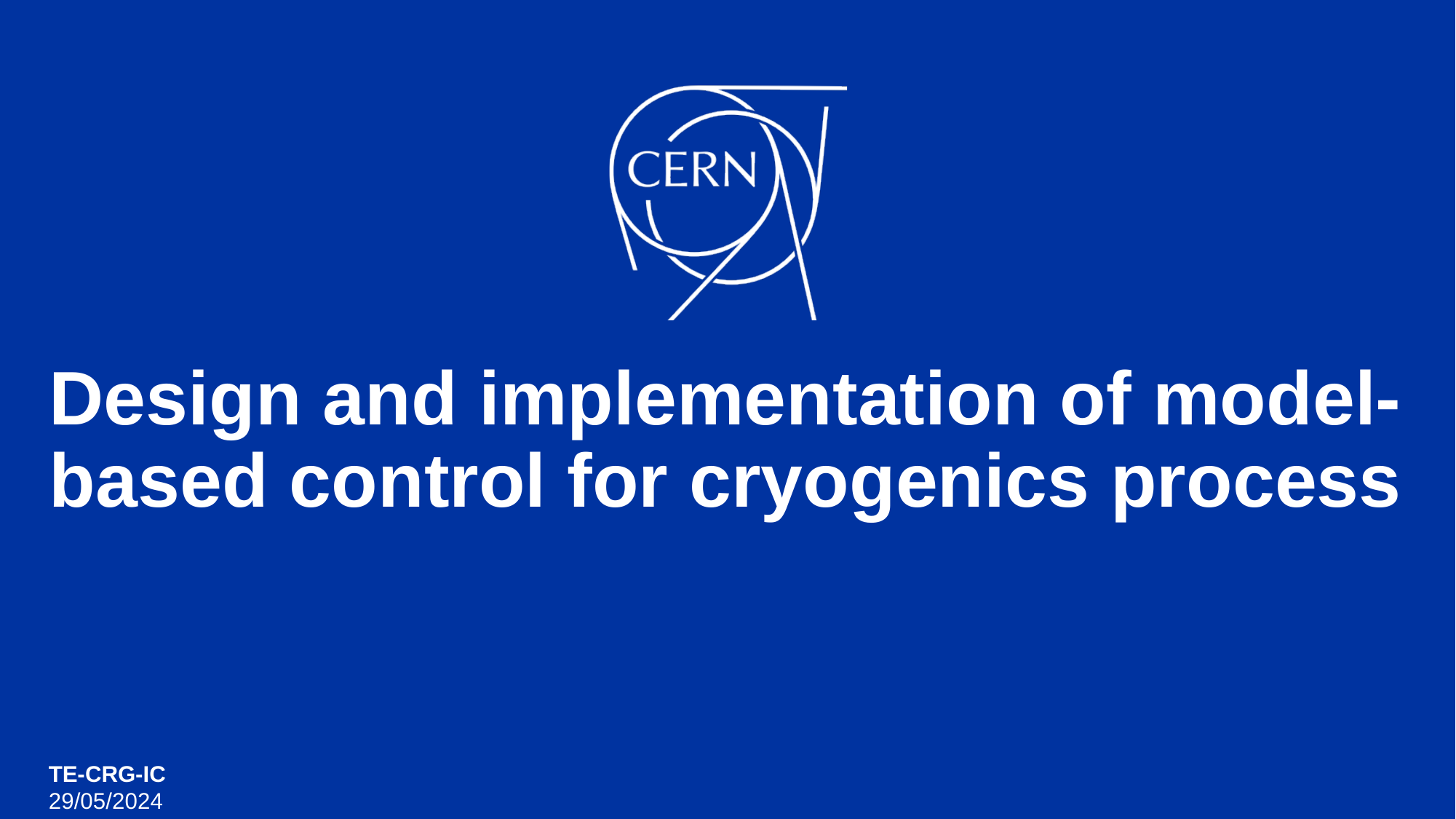

Design and implementation of model-based control for cryogenics process

Author : Keanu Buch
Supervisors : Thomas Barbe & Marco Pezzetti
Date : 29/05/2024